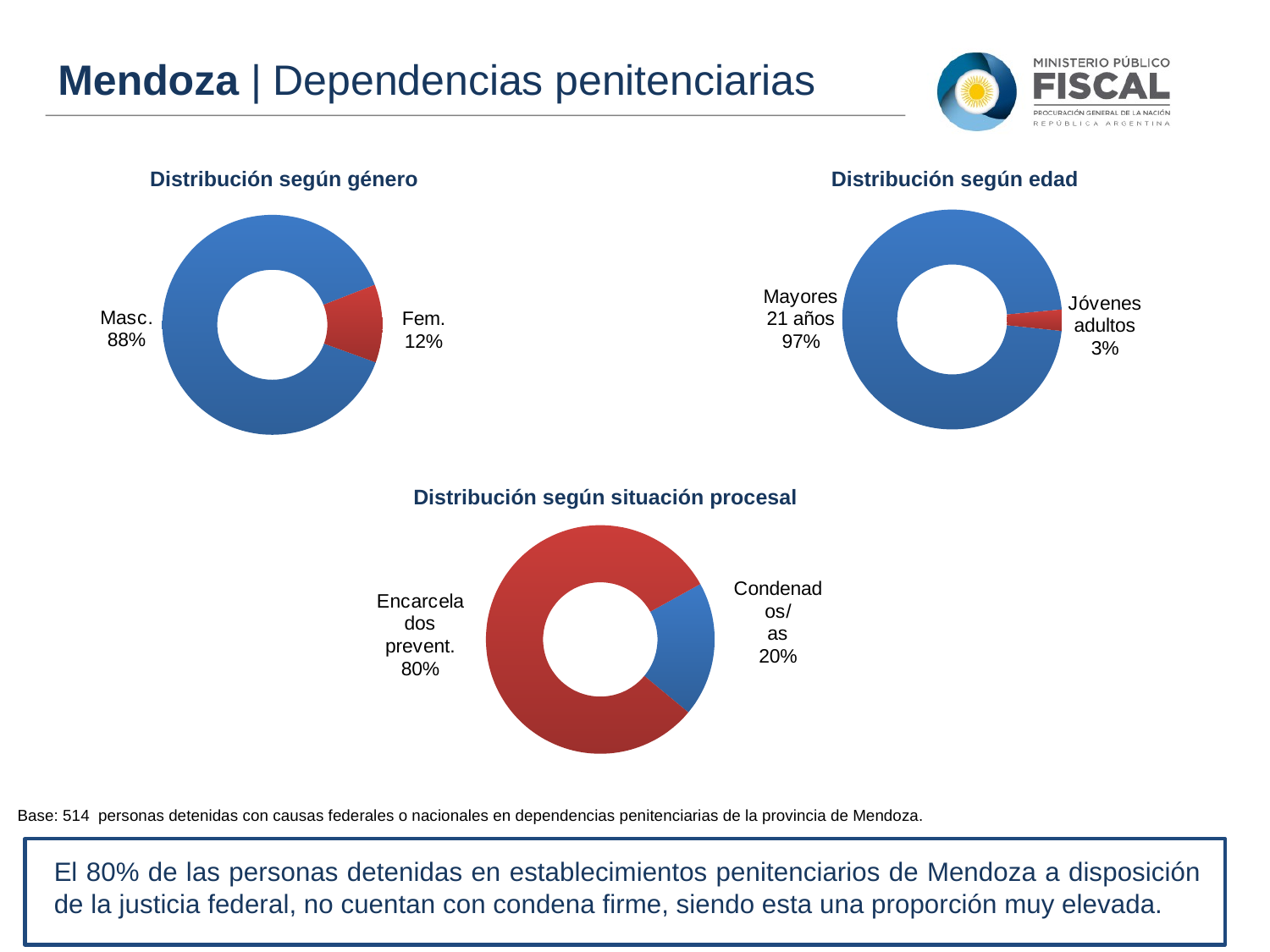

Mendoza | Dependencias penitenciarias
Distribución según género
Distribución según edad

### Chart

| Category | Ventas |
|---|---|
| Mayores 21 años | 498.0 |
| Jóvenes adultos | 16.0 |

### Chart

| Category | Ventas |
|---|---|
| Masculino | 455.0 |
| Femenino | 59.0 |
Distribución según situación procesal

### Chart

| Category | Ventas |
|---|---|
| Condenados/as | 98.0 |
| Encarcelados preventivamente | 416.0 |
Base: 514  personas detenidas con causas federales o nacionales en dependencias penitenciarias de la provincia de Mendoza.

El 80% de las personas detenidas en establecimientos penitenciarios de Mendoza a disposición de la justicia federal, no cuentan con condena firme, siendo esta una proporción muy elevada.